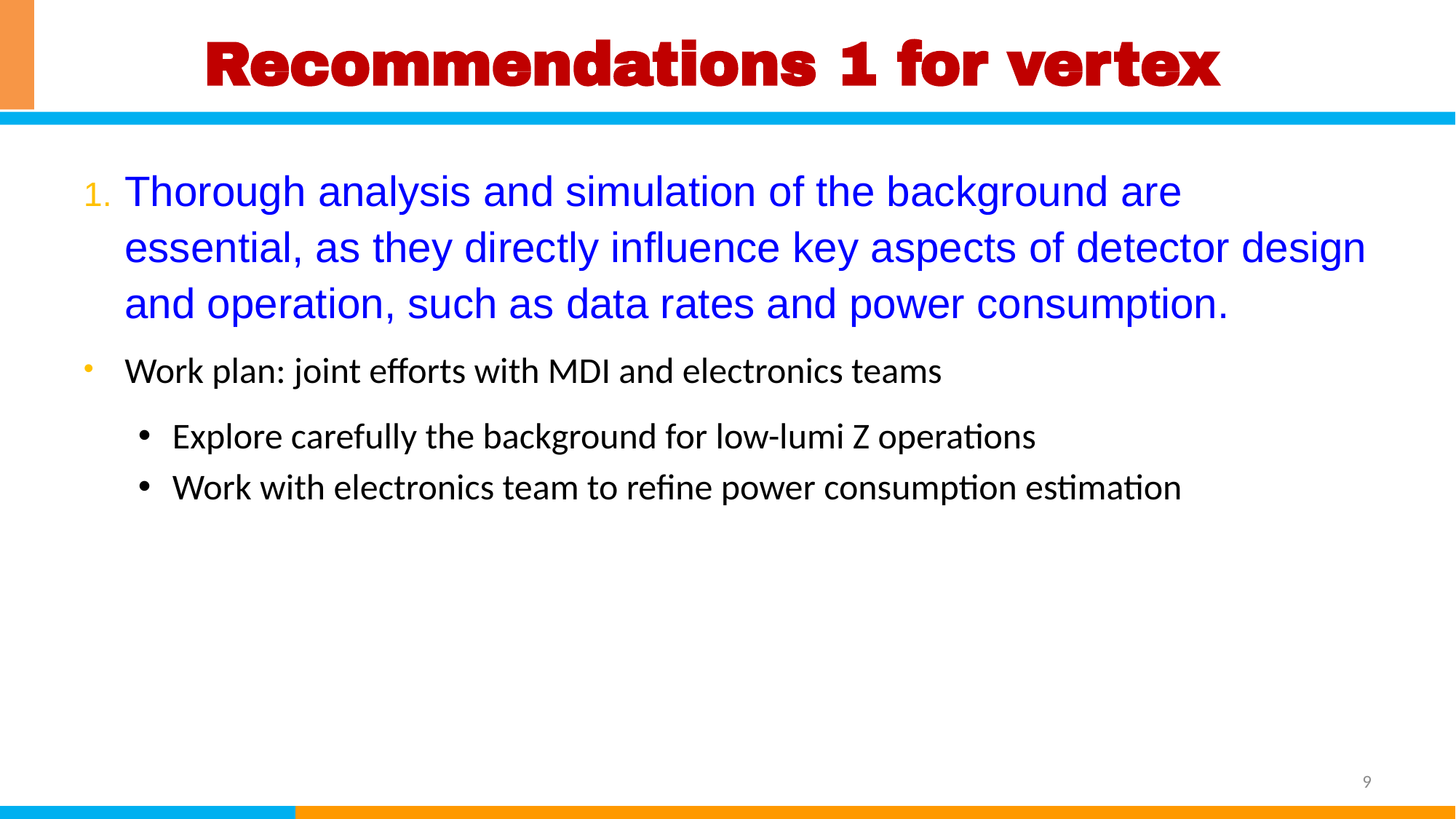

# Recommendations 1 for vertex
Thorough analysis and simulation of the background are essential, as they directly influence key aspects of detector design and operation, such as data rates and power consumption.
Work plan: joint efforts with MDI and electronics teams
Explore carefully the background for low-lumi Z operations
Work with electronics team to refine power consumption estimation

9